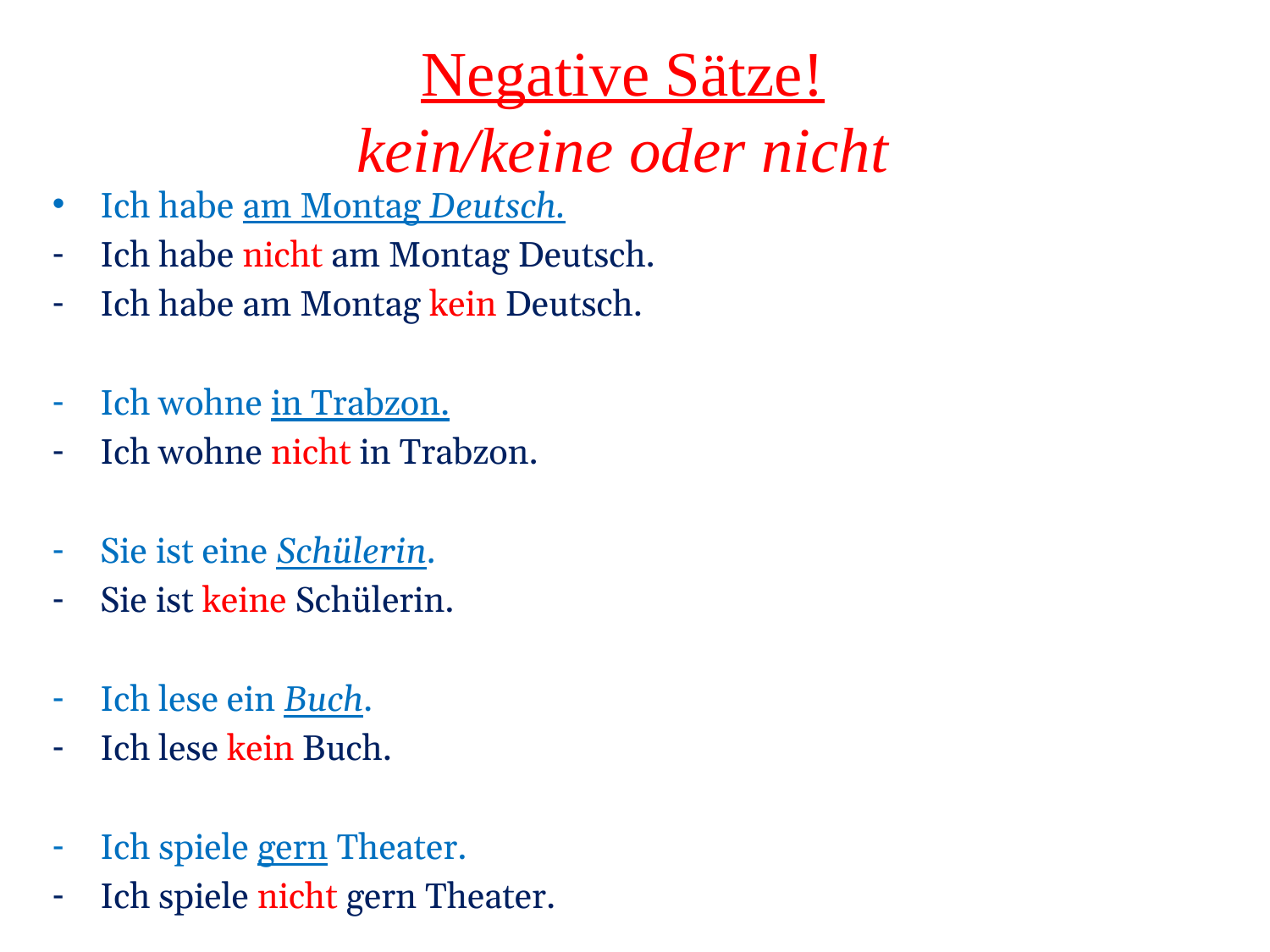

Negative Sätze!
kein/keine oder nicht

Ich habe am Montag Deutsch.
Ich habe nicht am Montag Deutsch.
Ich habe am Montag kein Deutsch.

Ich wohne in Trabzon.
Ich wohne nicht in Trabzon.

Sie ist eine Schülerin.
Sie ist keine Schülerin.

Ich lese ein Buch.
Ich lese kein Buch.

Ich spiele gern Theater.
Ich spiele nicht gern Theater.